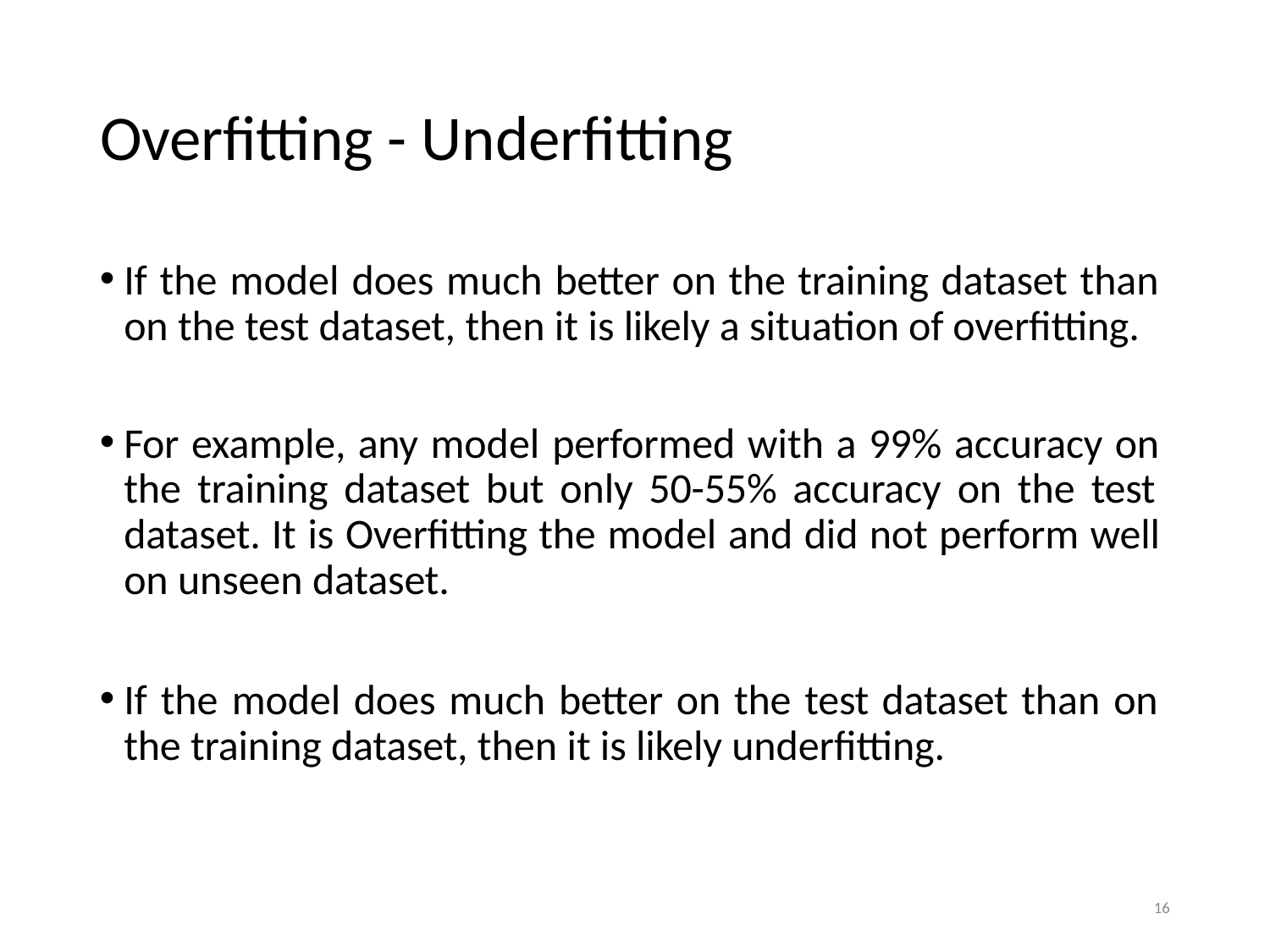

# Overfitting - Underfitting
If the model does much better on the training dataset than  on the test dataset, then it is likely a situation of overfitting.

For example, any model performed with a 99% accuracy on  the training dataset but only 50-55% accuracy on the test  dataset. It is Overfitting the model and did not perform well  on unseen dataset.

If the model does much better on the test dataset than on  the training dataset, then it is likely underfitting.
16